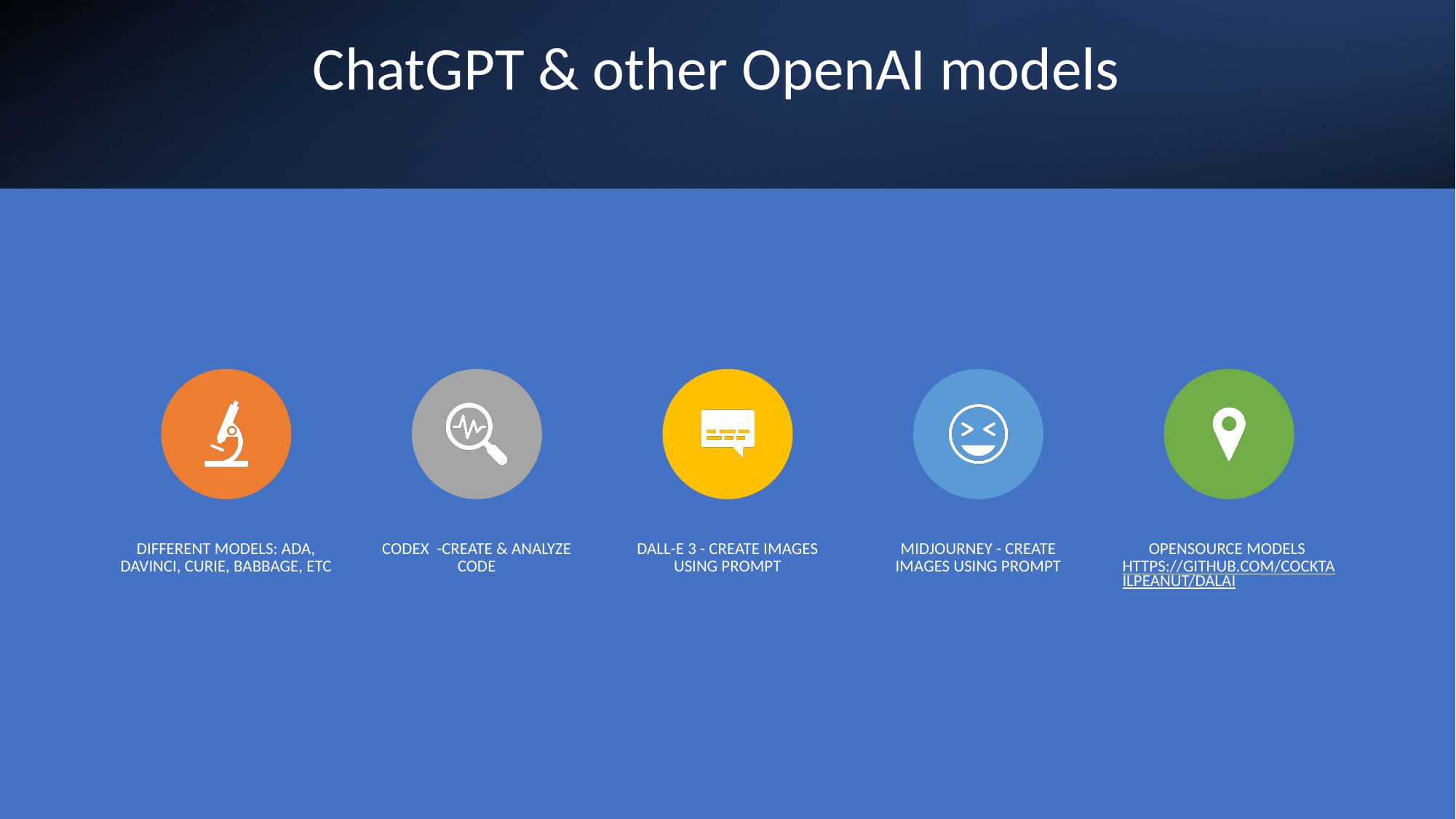

# ChatGPT & other OpenAI models
Different models: Ada, Davinci, Curie, Babbage, etc
Codex  -create & analyze code
Dall-e 3 - create images using prompt
Midjourney - create images using prompt
OpenSource models https://github.com/cocktailpeanut/dalai